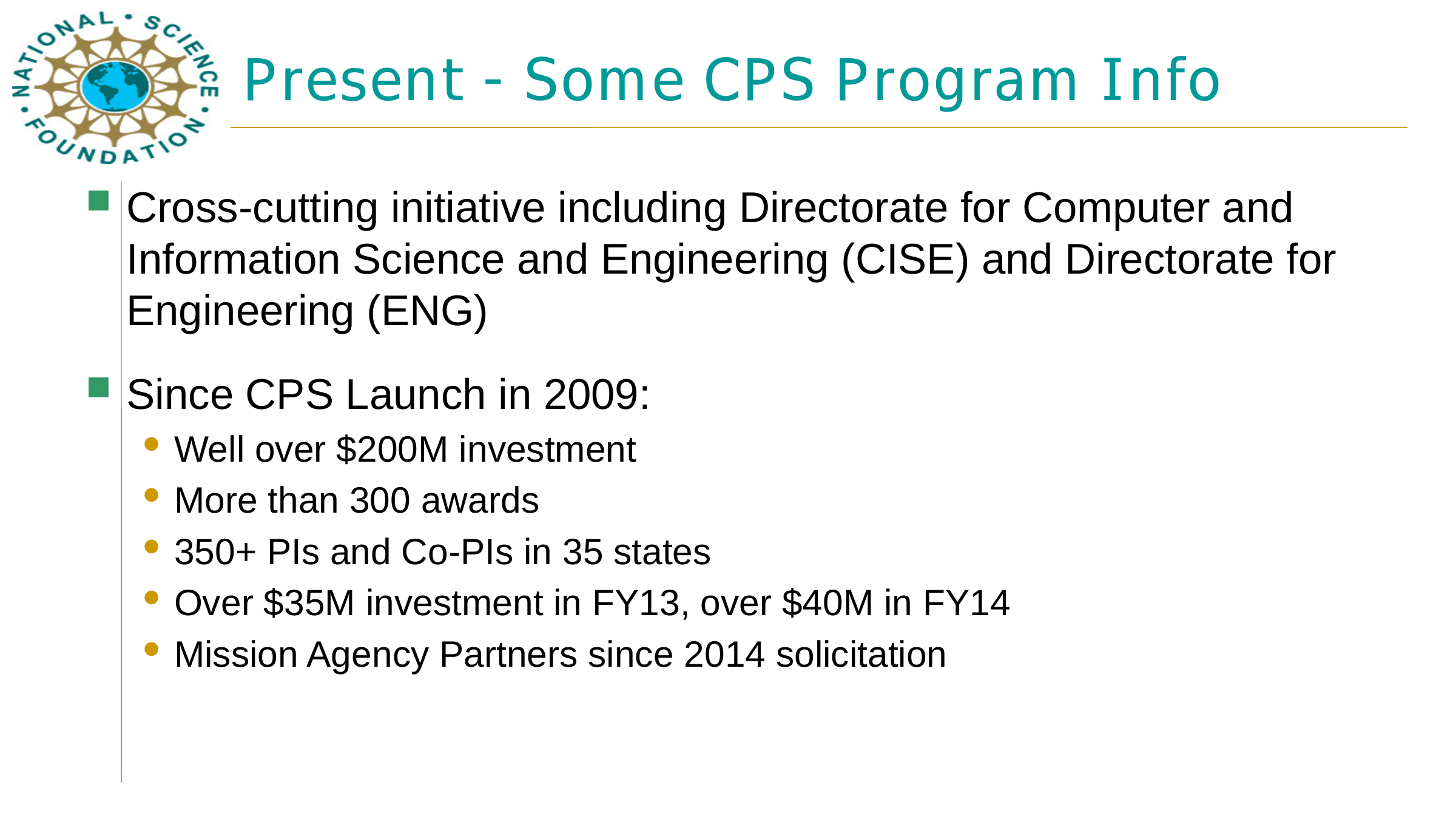

# Present - Some CPS Program Info
Cross-cutting initiative including Directorate for Computer and Information Science and Engineering (CISE) and Directorate for Engineering (ENG)
Since CPS Launch in 2009:
Well over $200M investment
More than 300 awards
350+ PIs and Co-PIs in 35 states
Over $35M investment in FY13, over $40M in FY14
Mission Agency Partners since 2014 solicitation